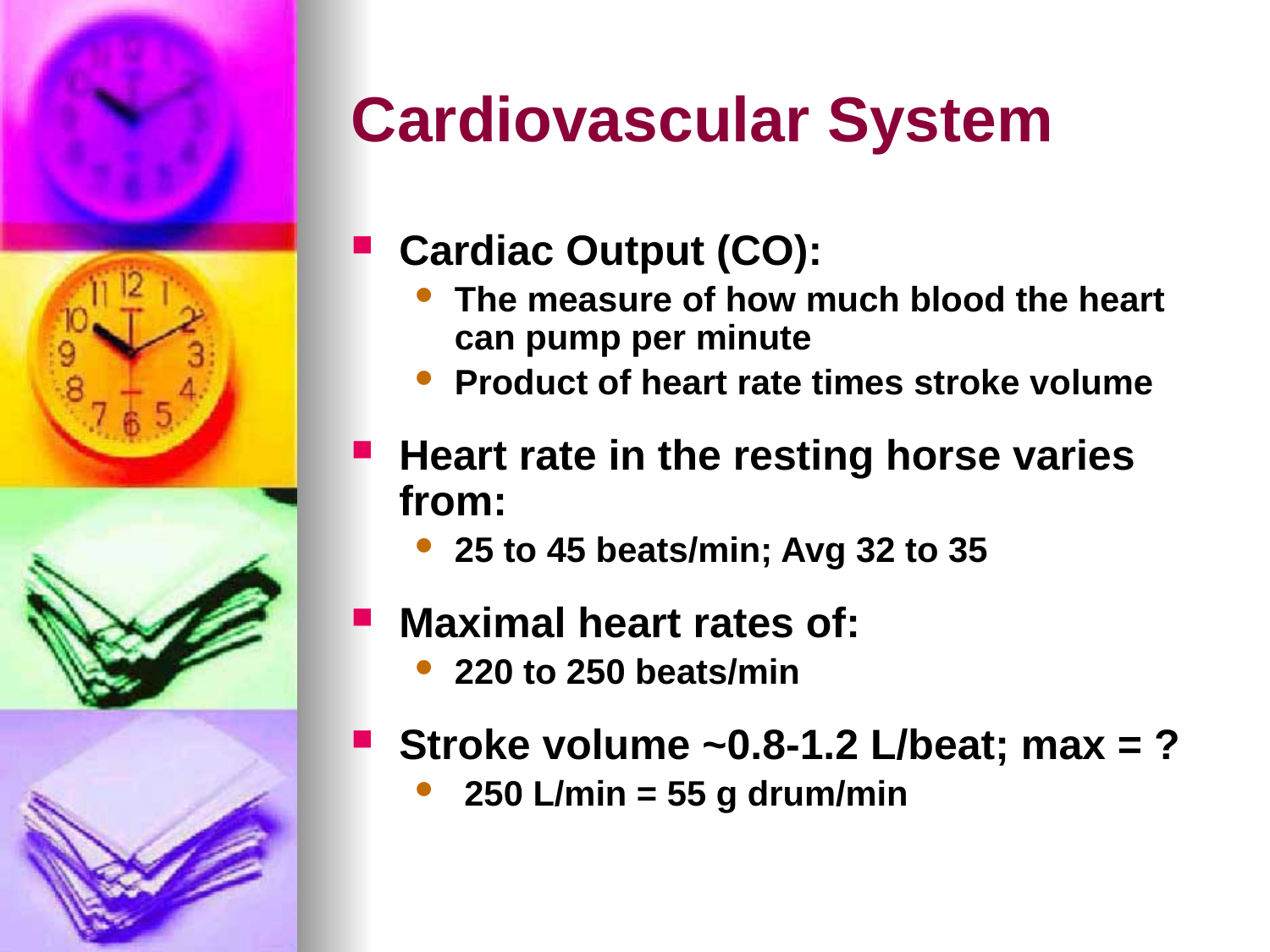

# Cardiovascular System
Cardiac Output (CO):
The measure of how much blood the heart can pump per minute
Product of heart rate times stroke volume

Heart rate in the resting horse varies from:
25 to 45 beats/min; Avg 32 to 35

Maximal heart rates of:
220 to 250 beats/min

Stroke volume ~0.8-1.2 L/beat; max = ?
 250 L/min = 55 g drum/min